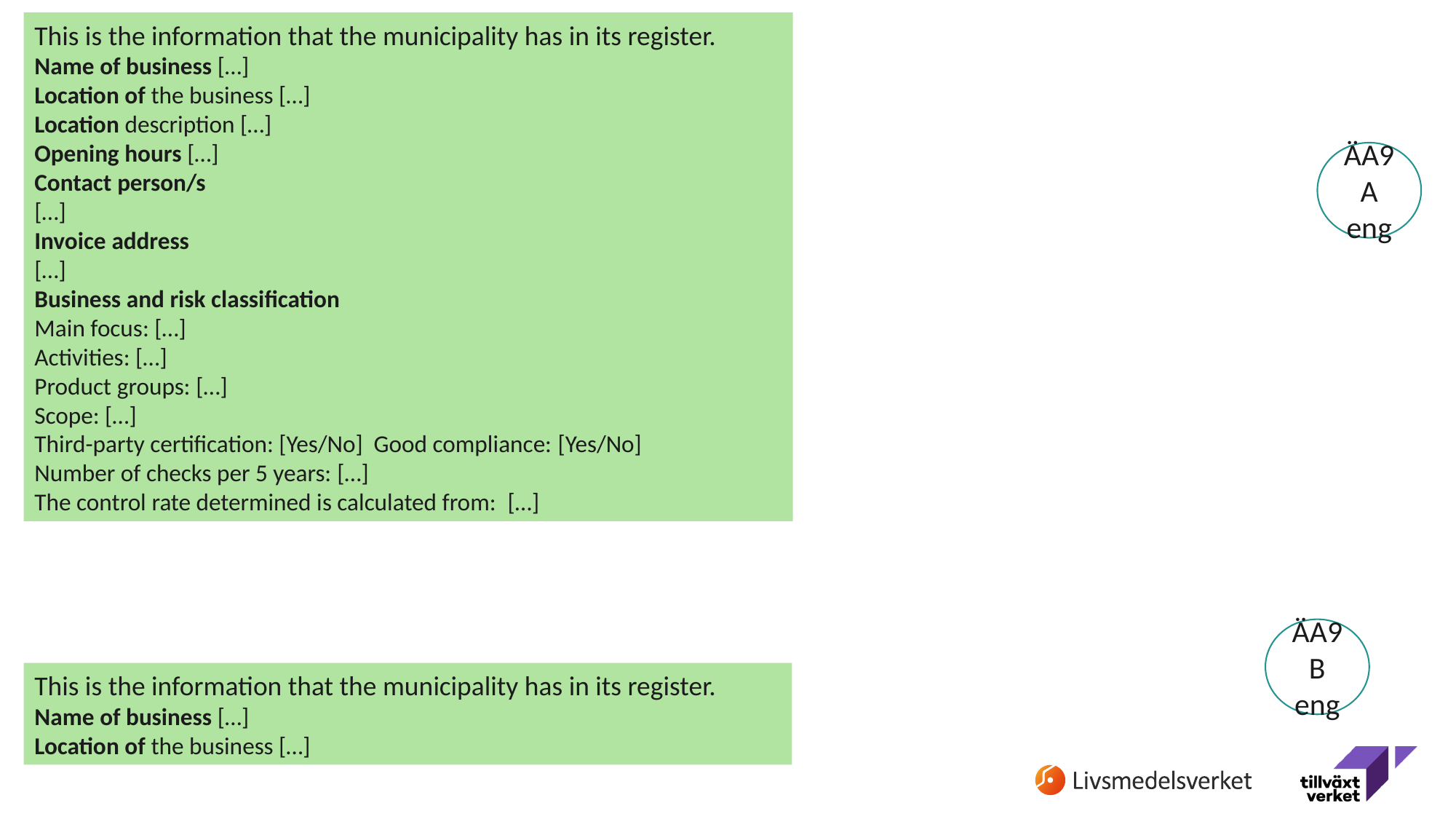

This is the information that the municipality has in its register.
Name of business […]
Location of the business […]
Location description […]
Opening hours […]
Contact person/s
[…]
Invoice address
[…]
Business and risk classification
Main focus: […]
Activities: […]
Product groups: […]
Scope: […]
Third-party certification: [Yes/No]  Good compliance: [Yes/No]
Number of checks per 5 years: […]
The control rate determined is calculated from:  […]
ÄA9A
eng
ÄA9B eng
This is the information that the municipality has in its register.
Name of business […]
Location of the business […]